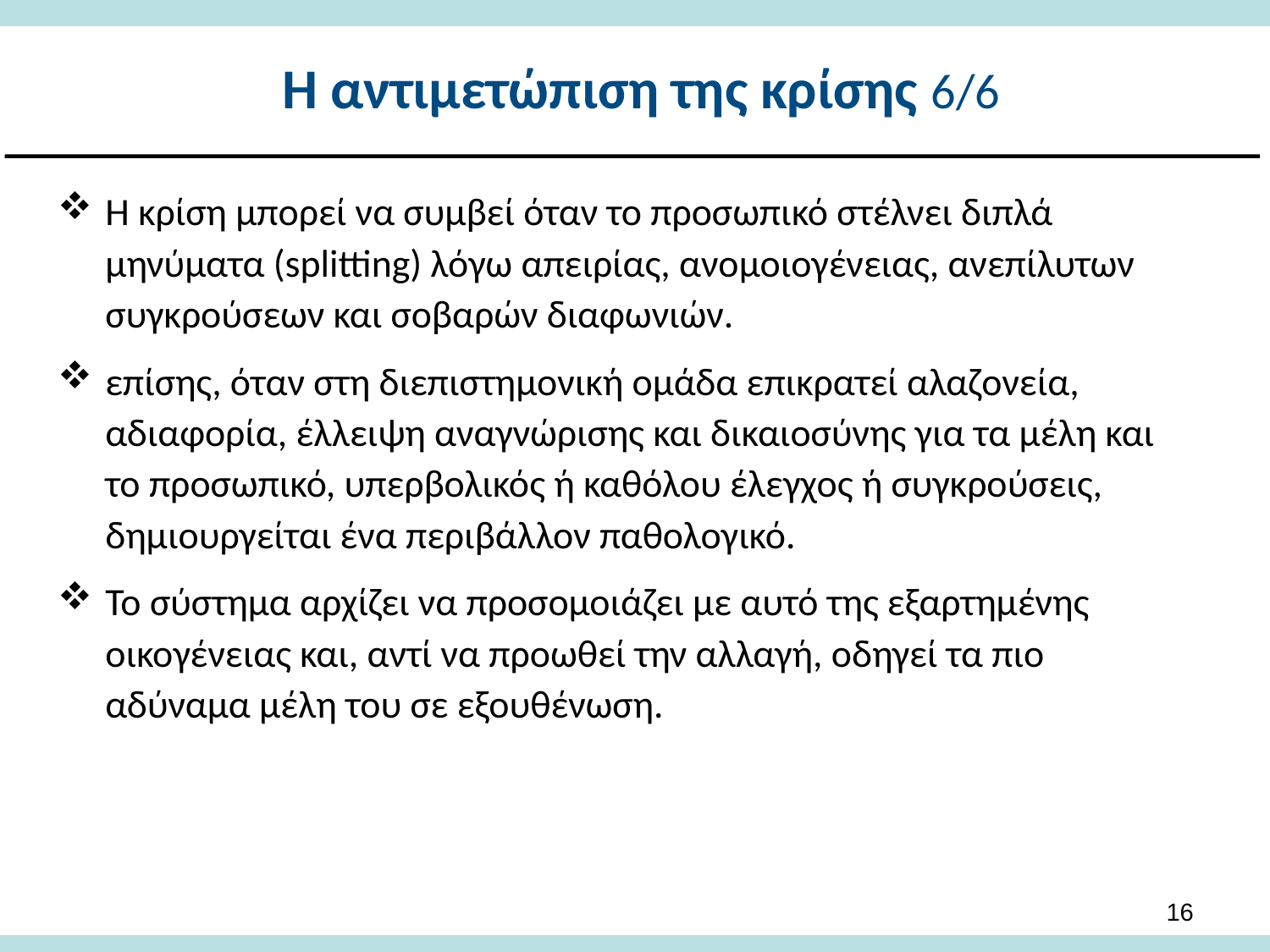

# Η αντιμετώπιση της κρίσης 6/6
Η κρίση μπορεί να συμβεί όταν το προσωπικό στέλνει διπλά μηνύματα (splitting) λόγω απειρίας, ανομοιογένειας, ανεπίλυτων συγκρούσεων και σοβαρών διαφωνιών.
επίσης, όταν στη διεπιστημονική ομάδα επικρατεί αλαζονεία, αδιαφορία, έλλειψη αναγνώρισης και δικαιοσύνης για τα μέλη και το προσωπικό, υπερβολικός ή καθόλου έλεγχος ή συγκρούσεις, δημιουργείται ένα περιβάλλον παθολογικό.
Το σύστημα αρχίζει να προσομοιάζει με αυτό της εξαρτημένης οικογένειας και, αντί να προωθεί την αλλαγή, οδηγεί τα πιο αδύναμα μέλη του σε εξουθένωση.
16